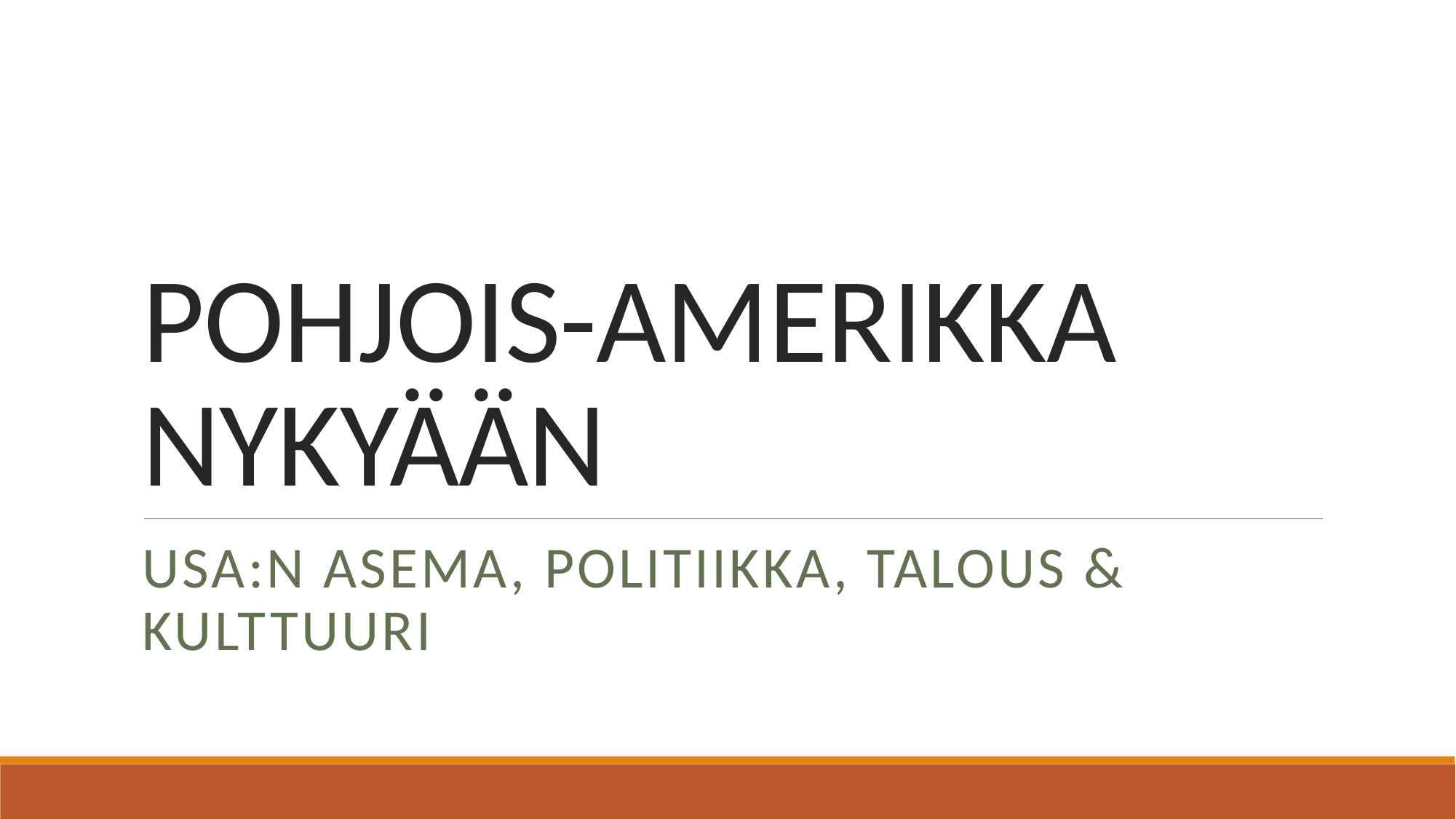

# POHJOIS-AMERIKKA NYKYÄÄN
USA:n asema, politiikka, talous & kulttuuri